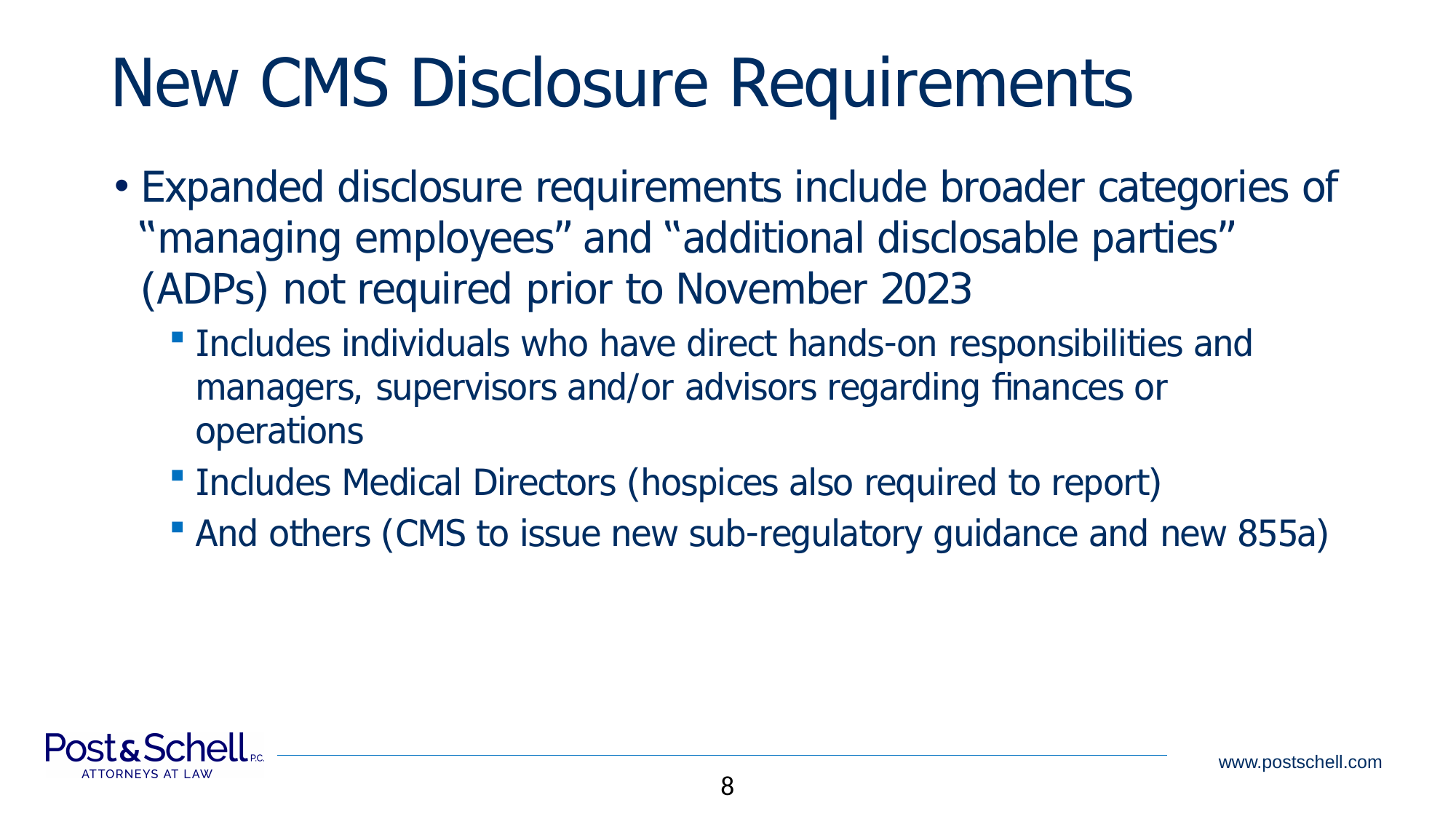

# New CMS Disclosure Requirements
Expanded disclosure requirements include broader categories of “managing employees” and “additional disclosable parties” (ADPs) not required prior to November 2023
Includes individuals who have direct hands-on responsibilities and managers, supervisors and/or advisors regarding finances or operations
Includes Medical Directors (hospices also required to report)
And others (CMS to issue new sub-regulatory guidance and new 855a)
8